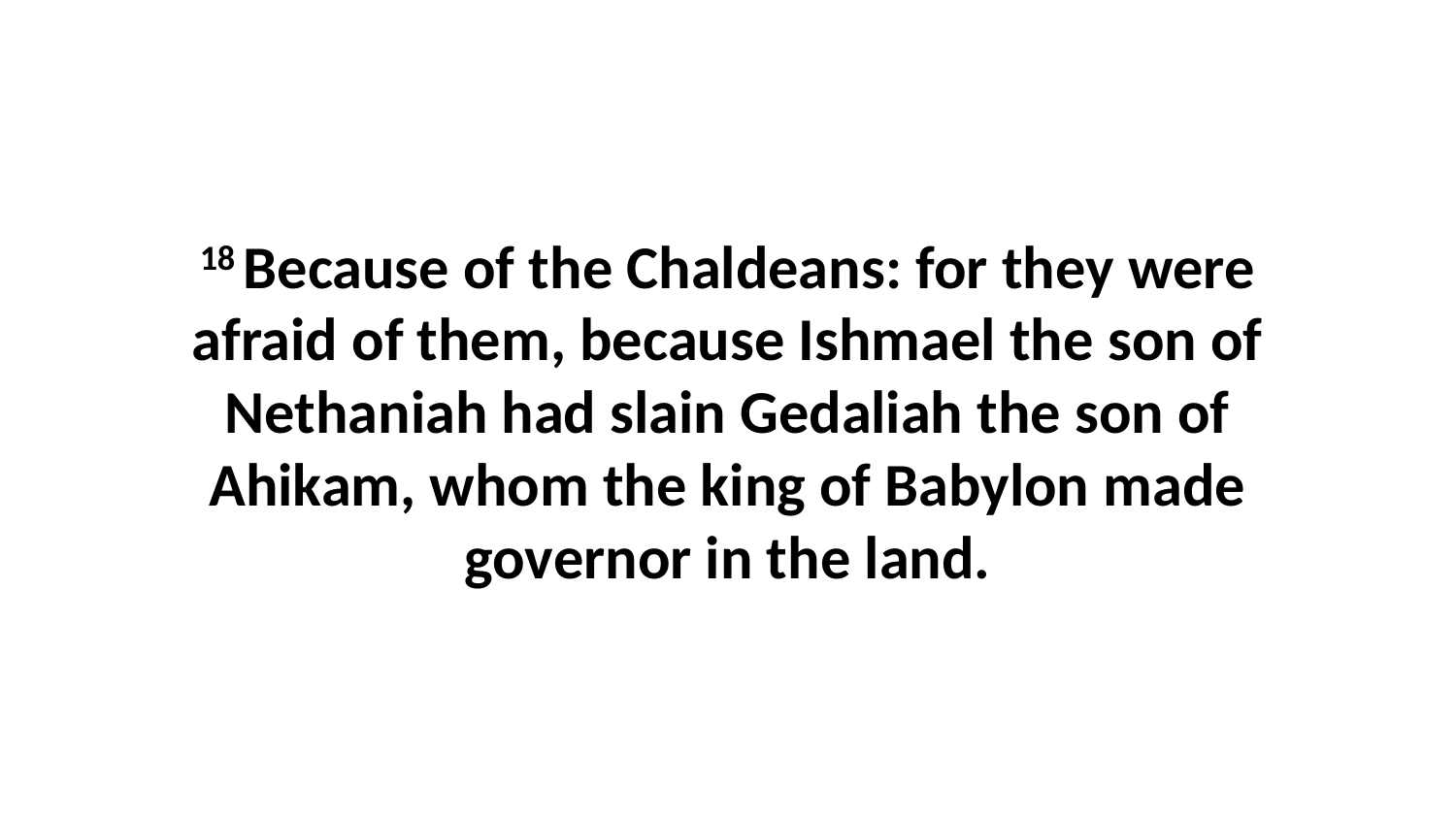

18 Because of the Chaldeans: for they were afraid of them, because Ishmael the son of Nethaniah had slain Gedaliah the son of Ahikam, whom the king of Babylon made governor in the land.